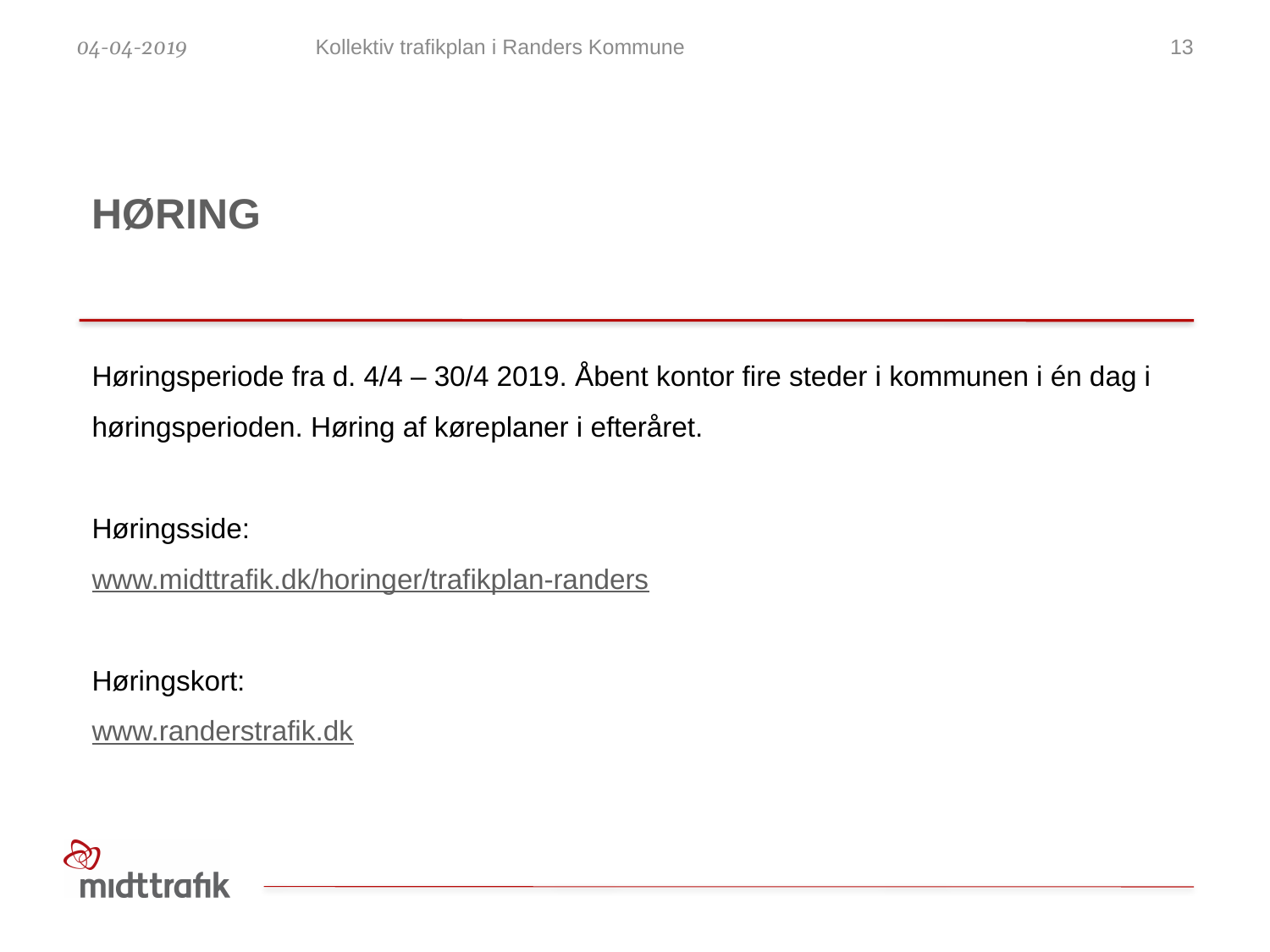

04-04-2019

Kollektiv trafikplan i Randers Kommune
13
# Høring
Høringsperiode fra d. 4/4 – 30/4 2019. Åbent kontor fire steder i kommunen i én dag i høringsperioden. Høring af køreplaner i efteråret.

Høringsside:
www.midttrafik.dk/horinger/trafikplan-randers

Høringskort:
www.randerstrafik.dk